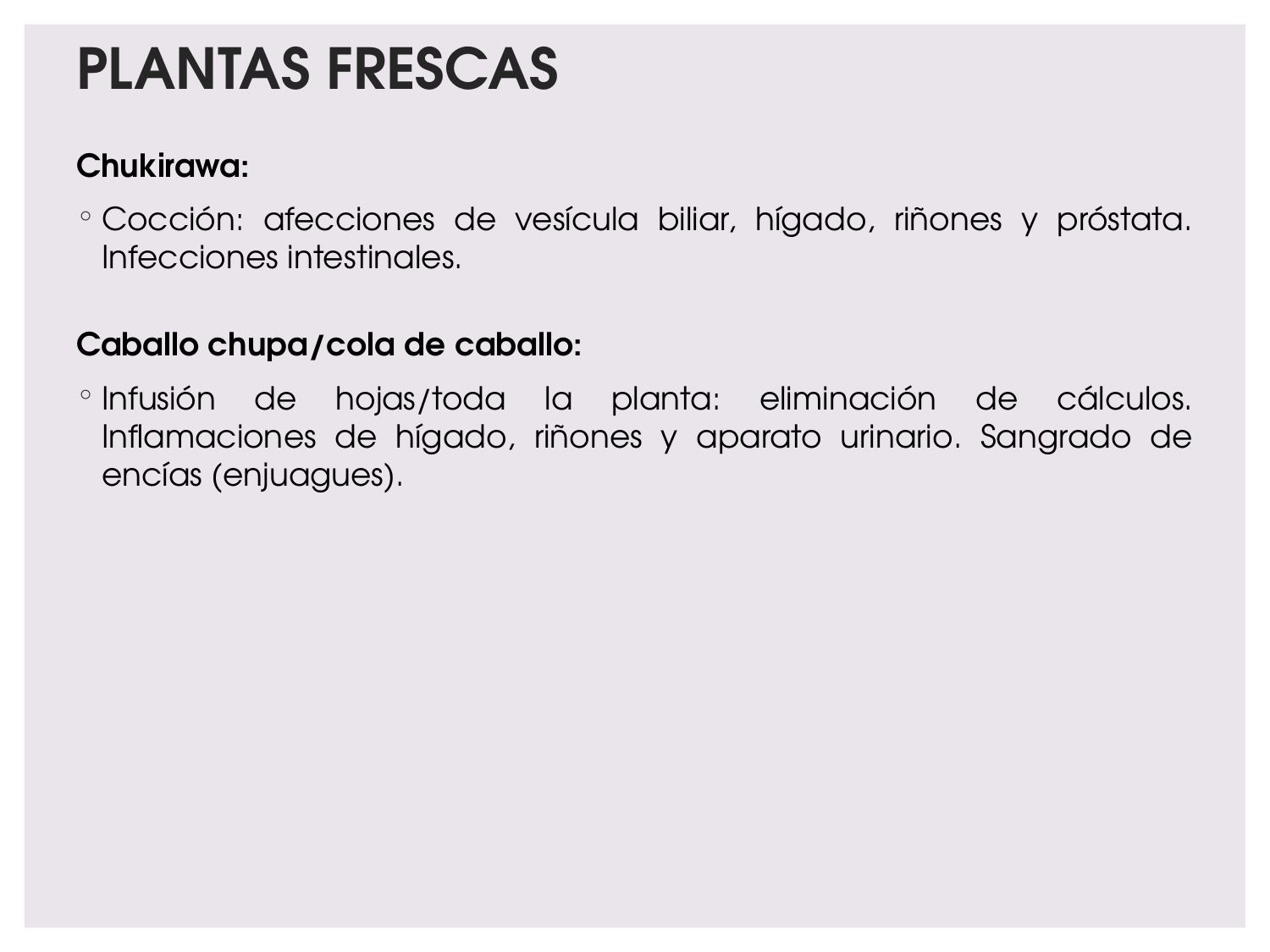

# PLANTAS FRESCAS

Chukirawa:
Cocción: afecciones de vesícula biliar, hígado, riñones y próstata. Infecciones intestinales.

Caballo chupa/cola de caballo:
Infusión de hojas/toda la planta: eliminación de cálculos. Inflamaciones de hígado, riñones y aparato urinario. Sangrado de encías (enjuagues).